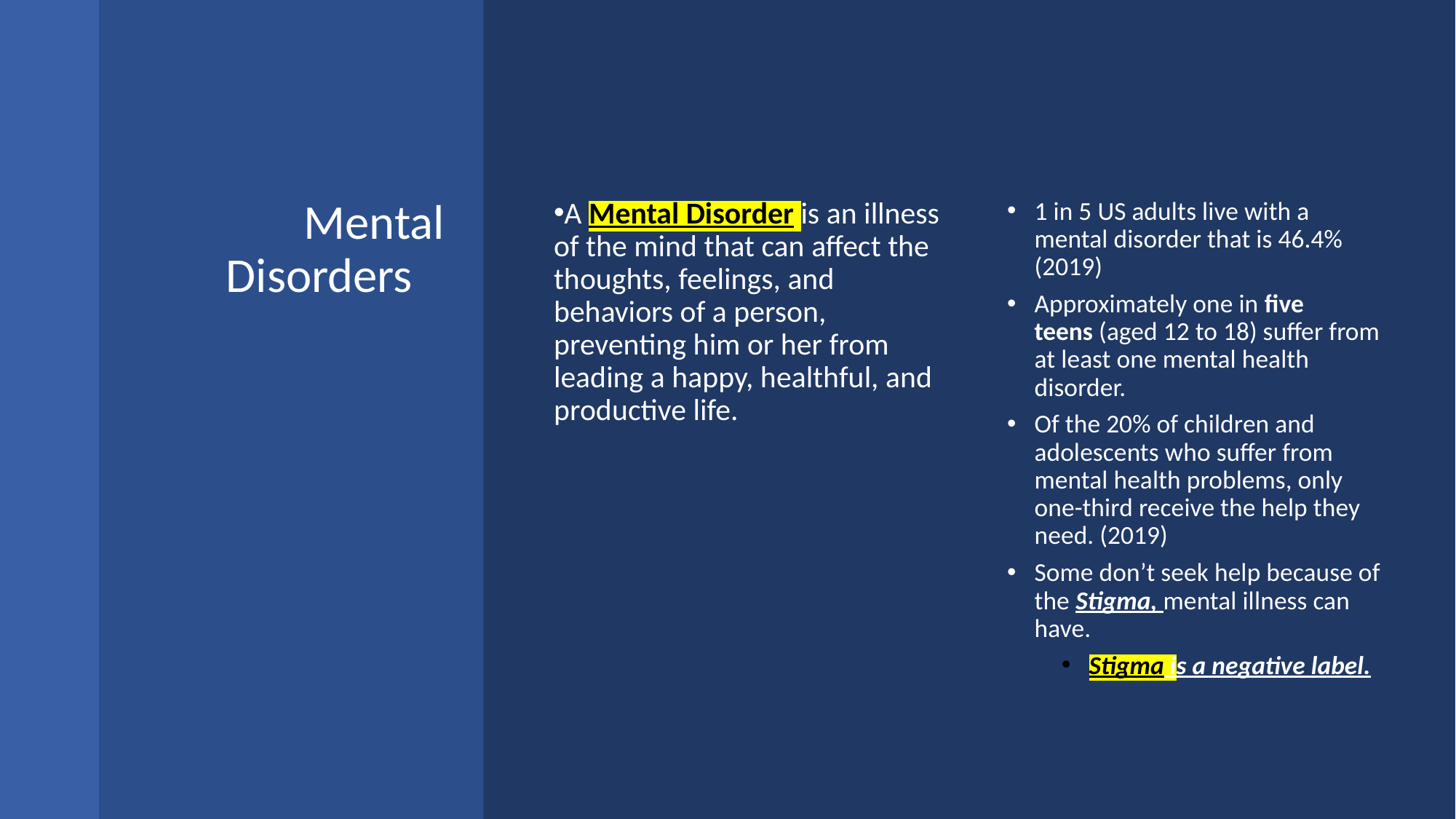

# Mental Disorders
A Mental Disorder is an illness of the mind that can affect the thoughts, feelings, and behaviors of a person, preventing him or her from leading a happy, healthful, and productive life.
1 in 5 US adults live with a mental disorder that is 46.4% (2019)
Approximately one in five teens (aged 12 to 18) suffer from at least one mental health disorder.
Of the 20% of children and adolescents who suffer from mental health problems, only one-third receive the help they need. (2019)
Some don’t seek help because of the Stigma, mental illness can have.
Stigma is a negative label.